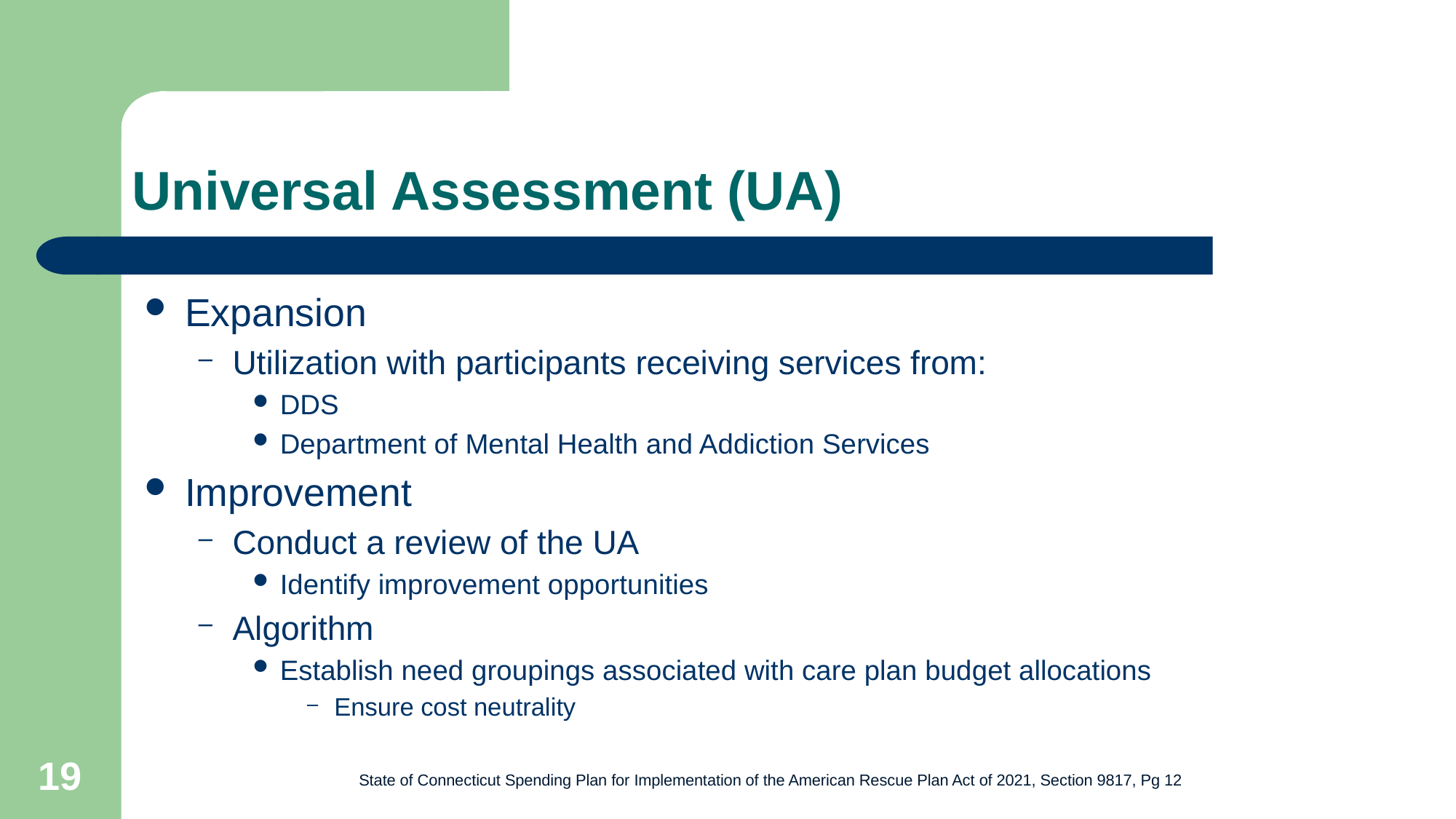

# Universal Assessment (UA)
Expansion
Utilization with participants receiving services from:
DDS
Department of Mental Health and Addiction Services
Improvement
Conduct a review of the UA
Identify improvement opportunities
Algorithm
Establish need groupings associated with care plan budget allocations
Ensure cost neutrality
19
State of Connecticut Spending Plan for Implementation of the American Rescue Plan Act of 2021, Section 9817, Pg 12